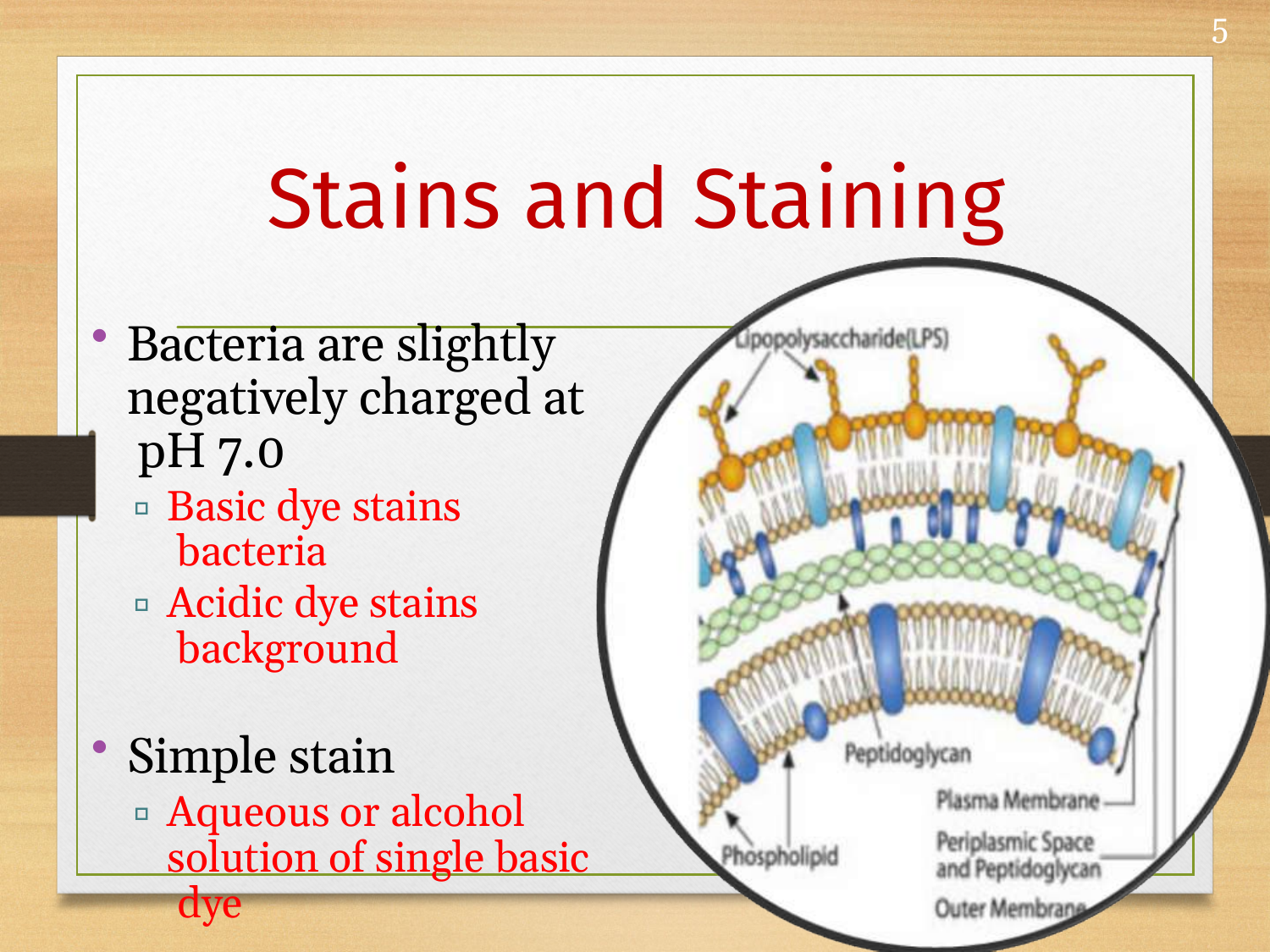

5
# Stains and Staining

Bacteria are slightly  negatively charged at  pH 7.0
▫	Basic dye stains  bacteria
▫	Acidic dye stains  background

Simple stain
▫	Aqueous or alcohol  solution of single basic  dye